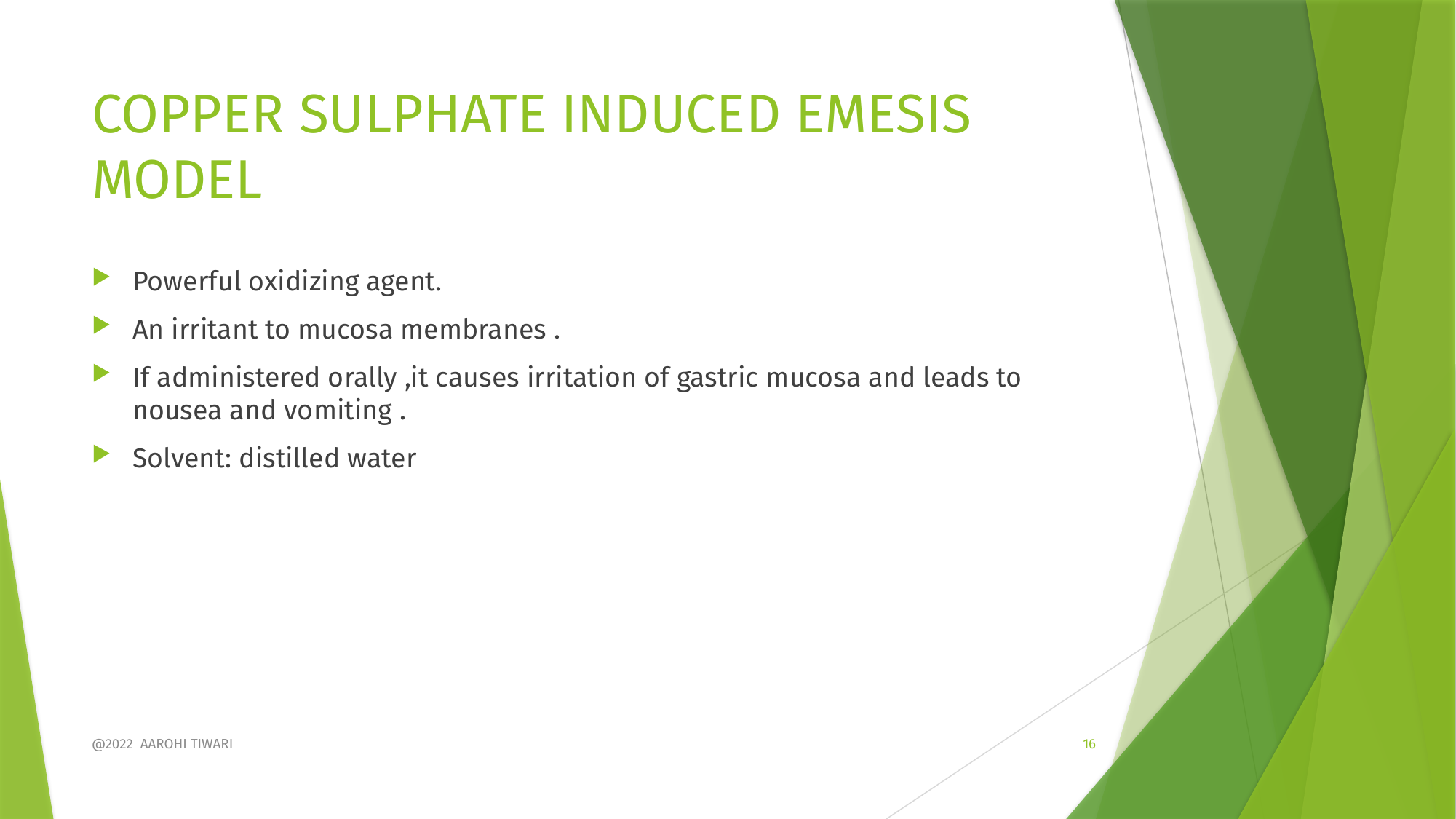

# COPPER SULPHATE INDUCED EMESIS MODEL
Powerful oxidizing agent.
An irritant to mucosa membranes .
If administered orally ,it causes irritation of gastric mucosa and leads to nousea and vomiting .
Solvent: distilled water
@2022  AAROHI TIWARI
16